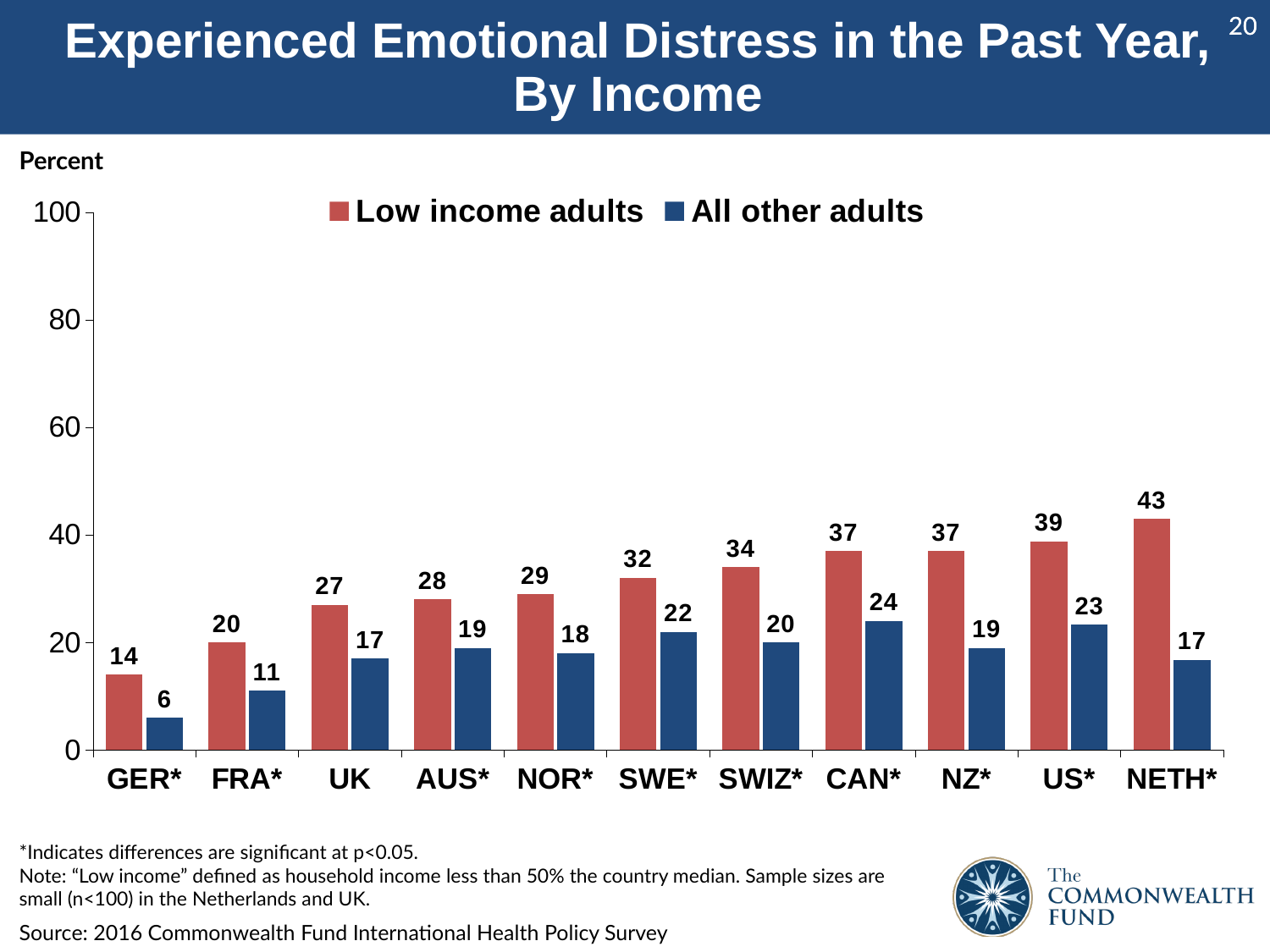

# Experienced Emotional Distress in the Past Year, By Income
Percent

### Chart

| Category | Low income adults | All other adults |
|---|---|---|
| GER* | 14.0 | 6.0 |
| FRA* | 20.0 | 11.0 |
| UK | 27.0 | 17.0 |
| AUS* | 28.0 | 19.0 |
| NOR* | 29.0 | 18.0 |
| SWE* | 32.0 | 22.0 |
| SWIZ* | 34.0 | 20.0 |
| CAN* | 37.0 | 24.0 |
| NZ* | 37.0 | 19.0 |
| US* | 38.77 | 23.32 |
| NETH* | 42.97 | 16.74 |
*Indicates differences are significant at p<0.05.
Note: “Low income” defined as household income less than 50% the country median. Sample sizes are  small (n<100) in the Netherlands and UK.
Source: 2016 Commonwealth Fund International Health Policy Survey